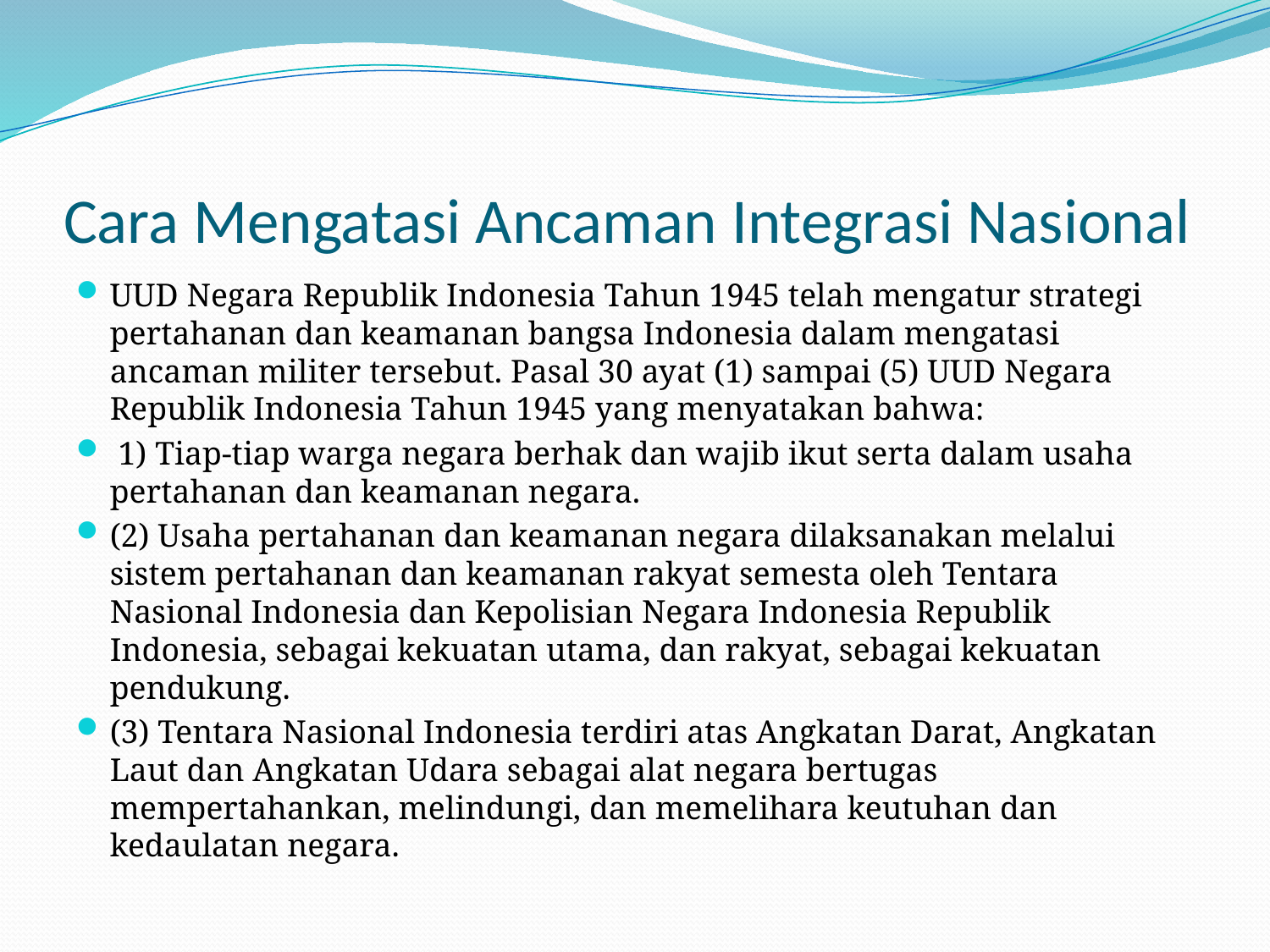

# Cara Mengatasi Ancaman Integrasi Nasional
UUD Negara Republik Indonesia Tahun 1945 telah mengatur strategi pertahanan dan keamanan bangsa Indonesia dalam mengatasi ancaman militer tersebut. Pasal 30 ayat (1) sampai (5) UUD Negara Republik Indonesia Tahun 1945 yang menyatakan bahwa:
 1) Tiap-tiap warga negara berhak dan wajib ikut serta dalam usaha pertahanan dan keamanan negara.
(2) Usaha pertahanan dan keamanan negara dilaksanakan melalui sistem pertahanan dan keamanan rakyat semesta oleh Tentara Nasional Indonesia dan Kepolisian Negara Indonesia Republik Indonesia, sebagai kekuatan utama, dan rakyat, sebagai kekuatan pendukung.
(3) Tentara Nasional Indonesia terdiri atas Angkatan Darat, Angkatan Laut dan Angkatan Udara sebagai alat negara bertugas mempertahankan, melindungi, dan memelihara keutuhan dan kedaulatan negara.